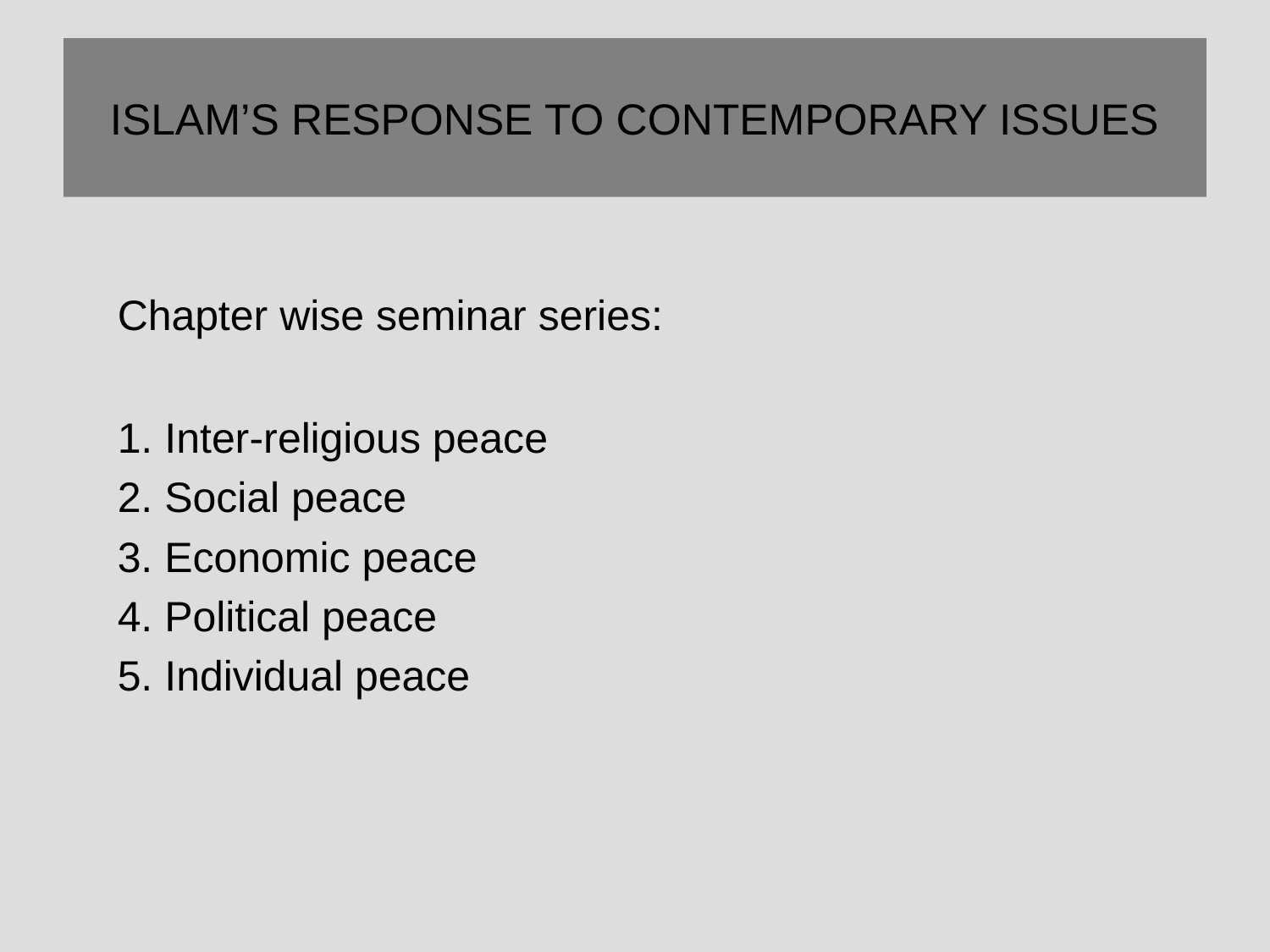

# ISLAM’S RESPONSE TO CONTEMPORARY ISSUES

	Chapter wise seminar series:

	1. Inter-religious peace
	2. Social peace
	3. Economic peace
	4. Political peace
	5. Individual peace